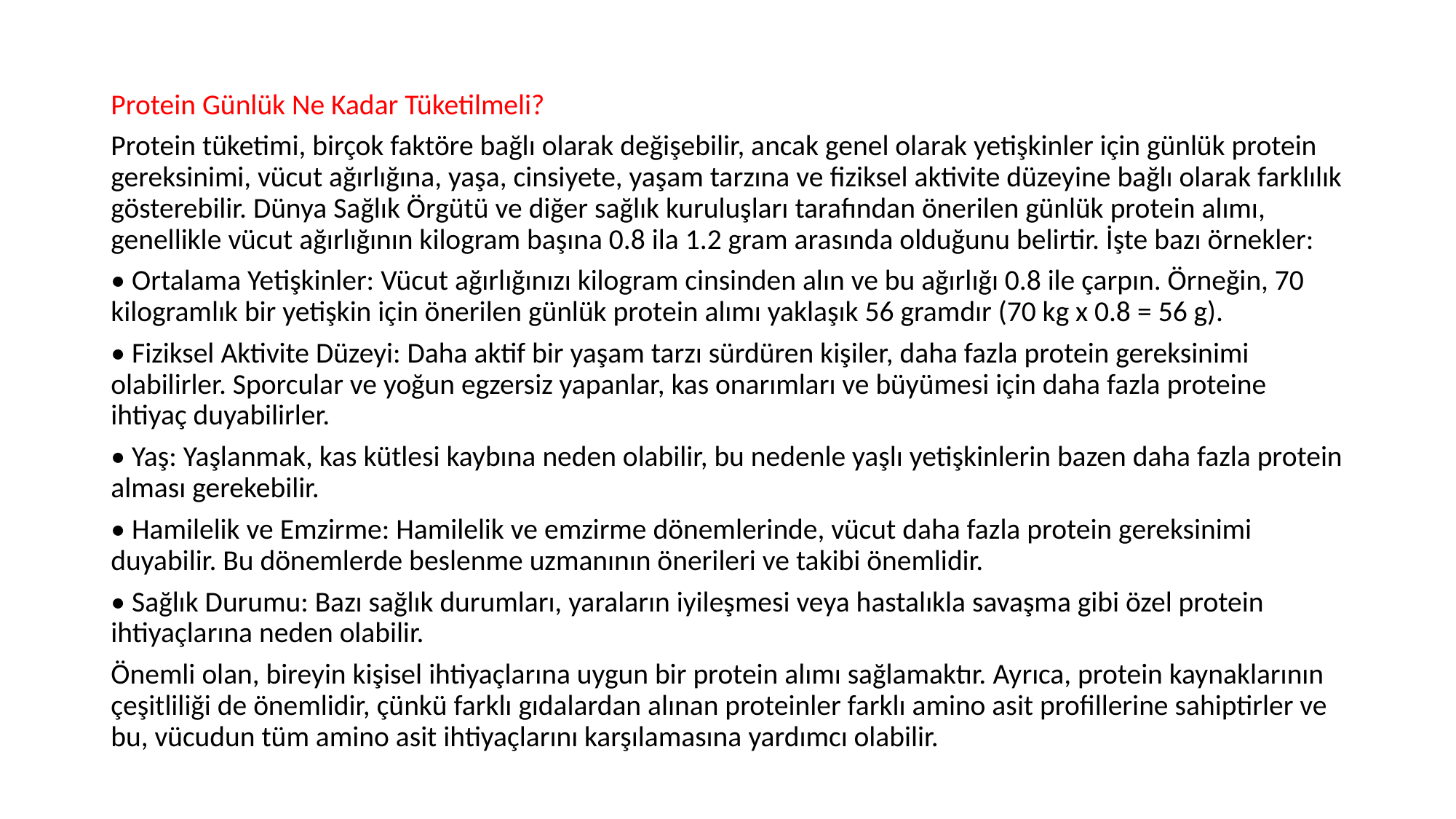

Protein Günlük Ne Kadar Tüketilmeli?
Protein tüketimi, birçok faktöre bağlı olarak değişebilir, ancak genel olarak yetişkinler için günlük protein gereksinimi, vücut ağırlığına, yaşa, cinsiyete, yaşam tarzına ve fiziksel aktivite düzeyine bağlı olarak farklılık gösterebilir. Dünya Sağlık Örgütü ve diğer sağlık kuruluşları tarafından önerilen günlük protein alımı, genellikle vücut ağırlığının kilogram başına 0.8 ila 1.2 gram arasında olduğunu belirtir. İşte bazı örnekler:
• Ortalama Yetişkinler: Vücut ağırlığınızı kilogram cinsinden alın ve bu ağırlığı 0.8 ile çarpın. Örneğin, 70 kilogramlık bir yetişkin için önerilen günlük protein alımı yaklaşık 56 gramdır (70 kg x 0.8 = 56 g).
• Fiziksel Aktivite Düzeyi: Daha aktif bir yaşam tarzı sürdüren kişiler, daha fazla protein gereksinimi olabilirler. Sporcular ve yoğun egzersiz yapanlar, kas onarımları ve büyümesi için daha fazla proteine ihtiyaç duyabilirler.
• Yaş: Yaşlanmak, kas kütlesi kaybına neden olabilir, bu nedenle yaşlı yetişkinlerin bazen daha fazla protein alması gerekebilir.
• Hamilelik ve Emzirme: Hamilelik ve emzirme dönemlerinde, vücut daha fazla protein gereksinimi duyabilir. Bu dönemlerde beslenme uzmanının önerileri ve takibi önemlidir.
• Sağlık Durumu: Bazı sağlık durumları, yaraların iyileşmesi veya hastalıkla savaşma gibi özel protein ihtiyaçlarına neden olabilir.
Önemli olan, bireyin kişisel ihtiyaçlarına uygun bir protein alımı sağlamaktır. Ayrıca, protein kaynaklarının çeşitliliği de önemlidir, çünkü farklı gıdalardan alınan proteinler farklı amino asit profillerine sahiptirler ve bu, vücudun tüm amino asit ihtiyaçlarını karşılamasına yardımcı olabilir.